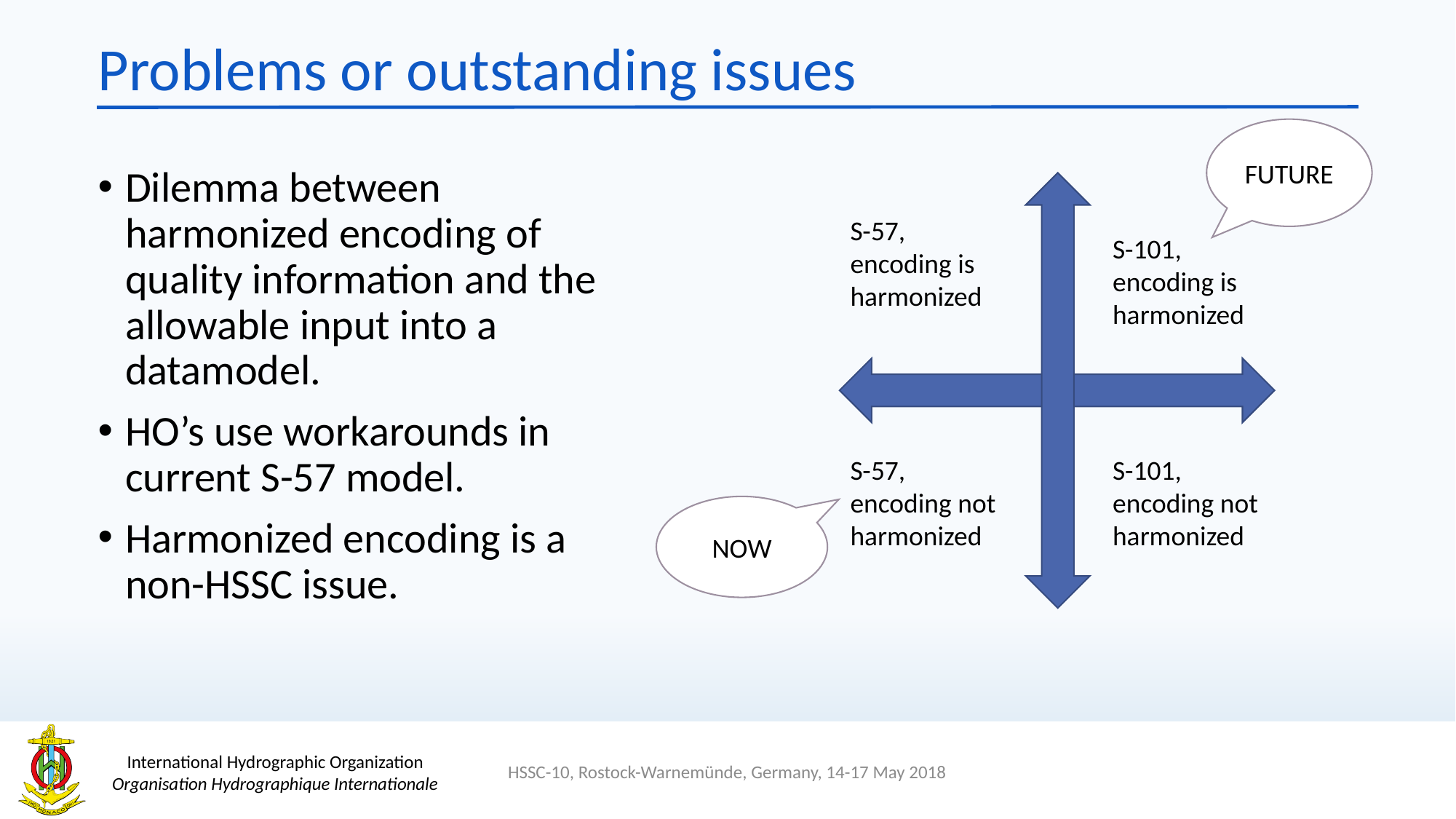

# Problems or outstanding issues
FUTURE
Dilemma between harmonized encoding of quality information and the allowable input into a datamodel.
HO’s use workarounds in current S-57 model.
Harmonized encoding is a non-HSSC issue.

S-57, encoding is harmonized
S-101, encoding is harmonized

S-57, encoding not harmonized
S-101, encoding not harmonized
NOW
HSSC-10, Rostock-Warnemünde, Germany, 14-17 May 2018